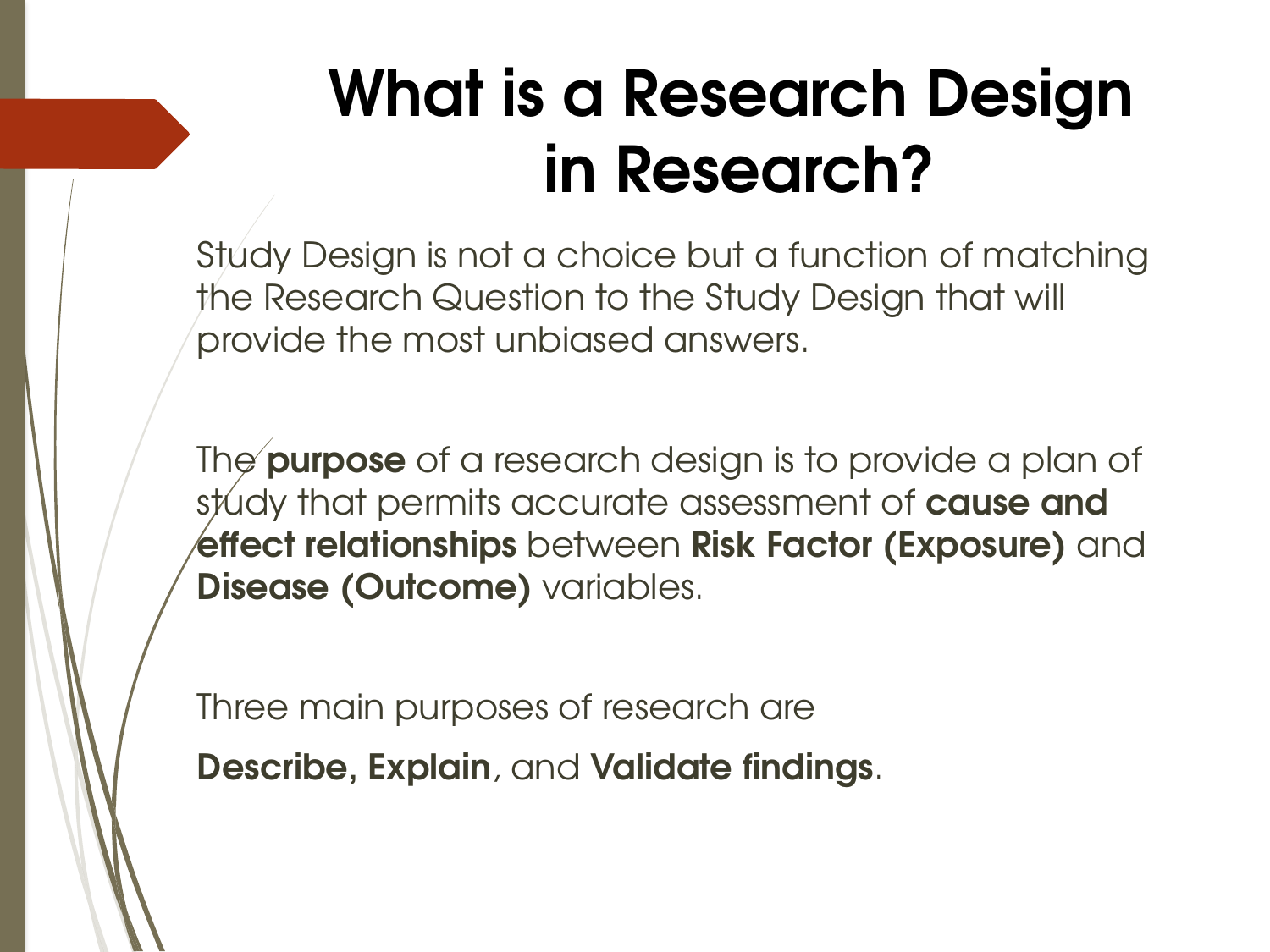

# What is a Research Design in Research?
Study Design is not a choice but a function of matching the Research Question to the Study Design that will provide the most unbiased answers.

The purpose of a research design is to provide a plan of study that permits accurate assessment of cause and effect relationships between Risk Factor (Exposure) and Disease (Outcome) variables.

Three main purposes of research are
Describe, Explain, and Validate findings.